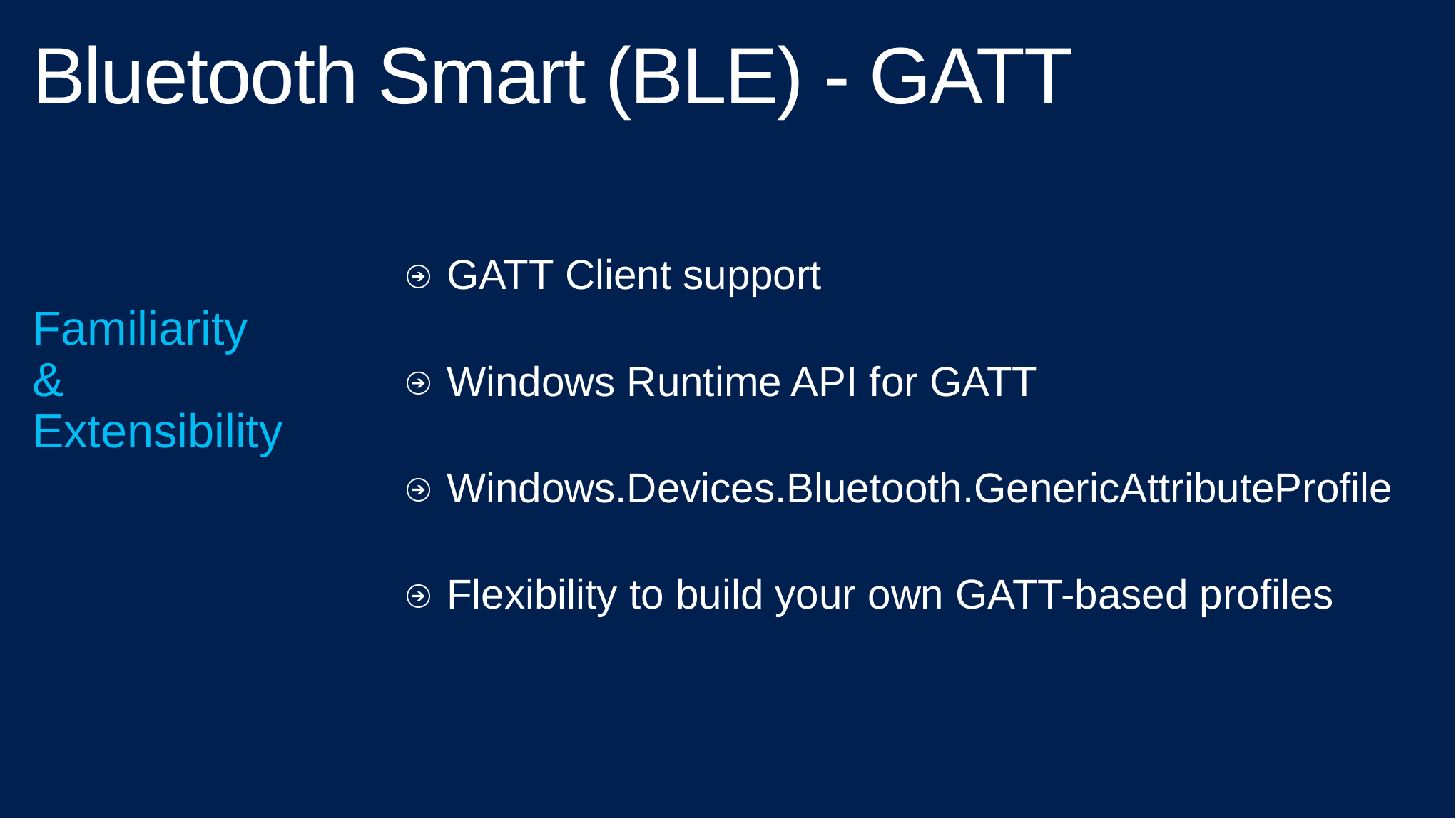

# Bluetooth Smart (BLE) - GATT

Familiarity
&
Extensibility

GATT Client support

Windows Runtime API for GATT

Windows.Devices.Bluetooth.GenericAttributeProfile

Flexibility to build your own GATT-based profiles